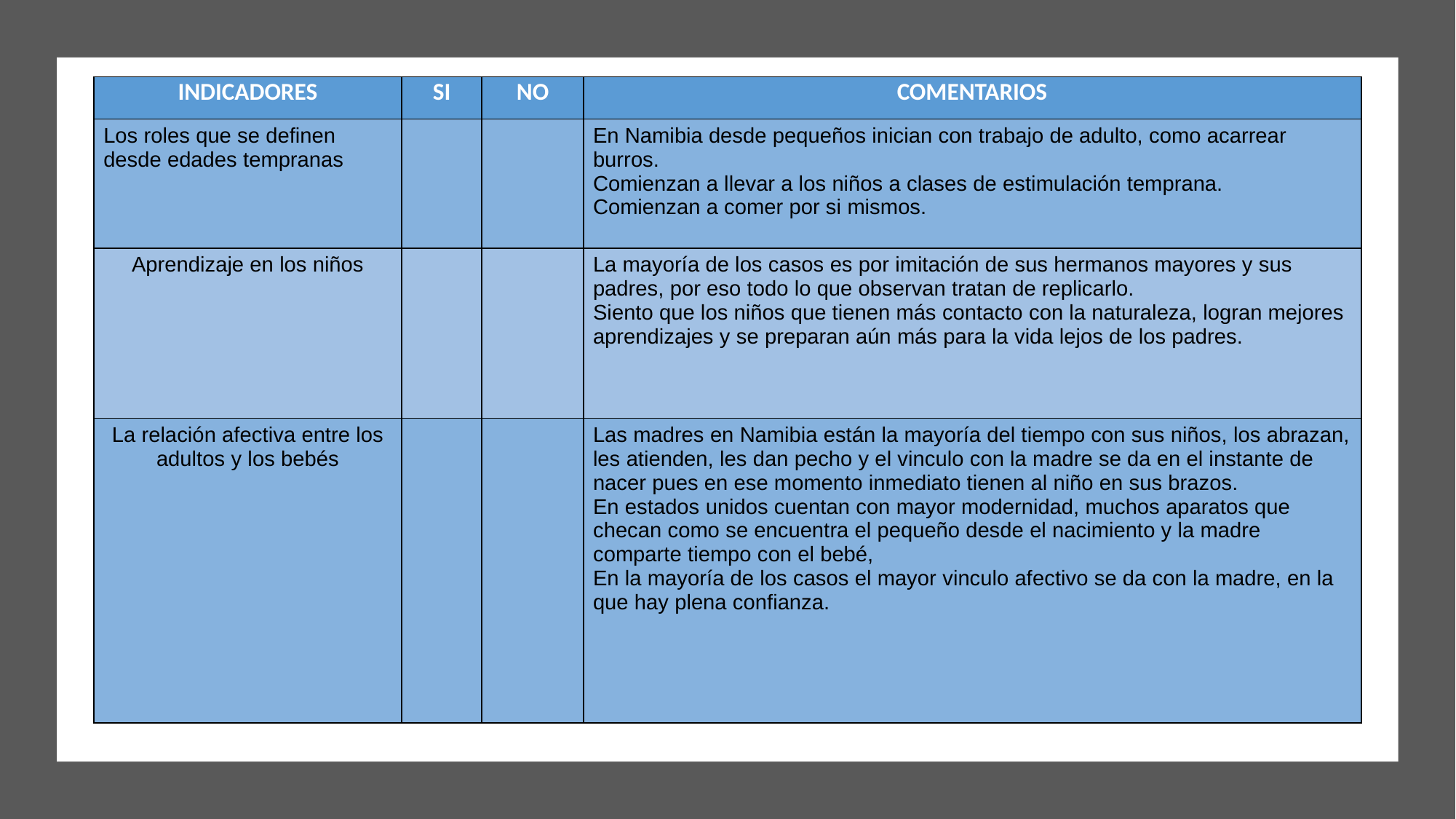

| INDICADORES | SI | NO | COMENTARIOS |
| --- | --- | --- | --- |
| Los roles que se definen desde edades tempranas |  |  | En Namibia desde pequeños inician con trabajo de adulto, como acarrear burros. Comienzan a llevar a los niños a clases de estimulación temprana. Comienzan a comer por si mismos. |
| Aprendizaje en los niños |  |  | La mayoría de los casos es por imitación de sus hermanos mayores y sus padres, por eso todo lo que observan tratan de replicarlo. Siento que los niños que tienen más contacto con la naturaleza, logran mejores aprendizajes y se preparan aún más para la vida lejos de los padres. |
| La relación afectiva entre los adultos y los bebés |  |  | Las madres en Namibia están la mayoría del tiempo con sus niños, los abrazan, les atienden, les dan pecho y el vinculo con la madre se da en el instante de nacer pues en ese momento inmediato tienen al niño en sus brazos. En estados unidos cuentan con mayor modernidad, muchos aparatos que checan como se encuentra el pequeño desde el nacimiento y la madre comparte tiempo con el bebé, En la mayoría de los casos el mayor vinculo afectivo se da con la madre, en la que hay plena confianza. |